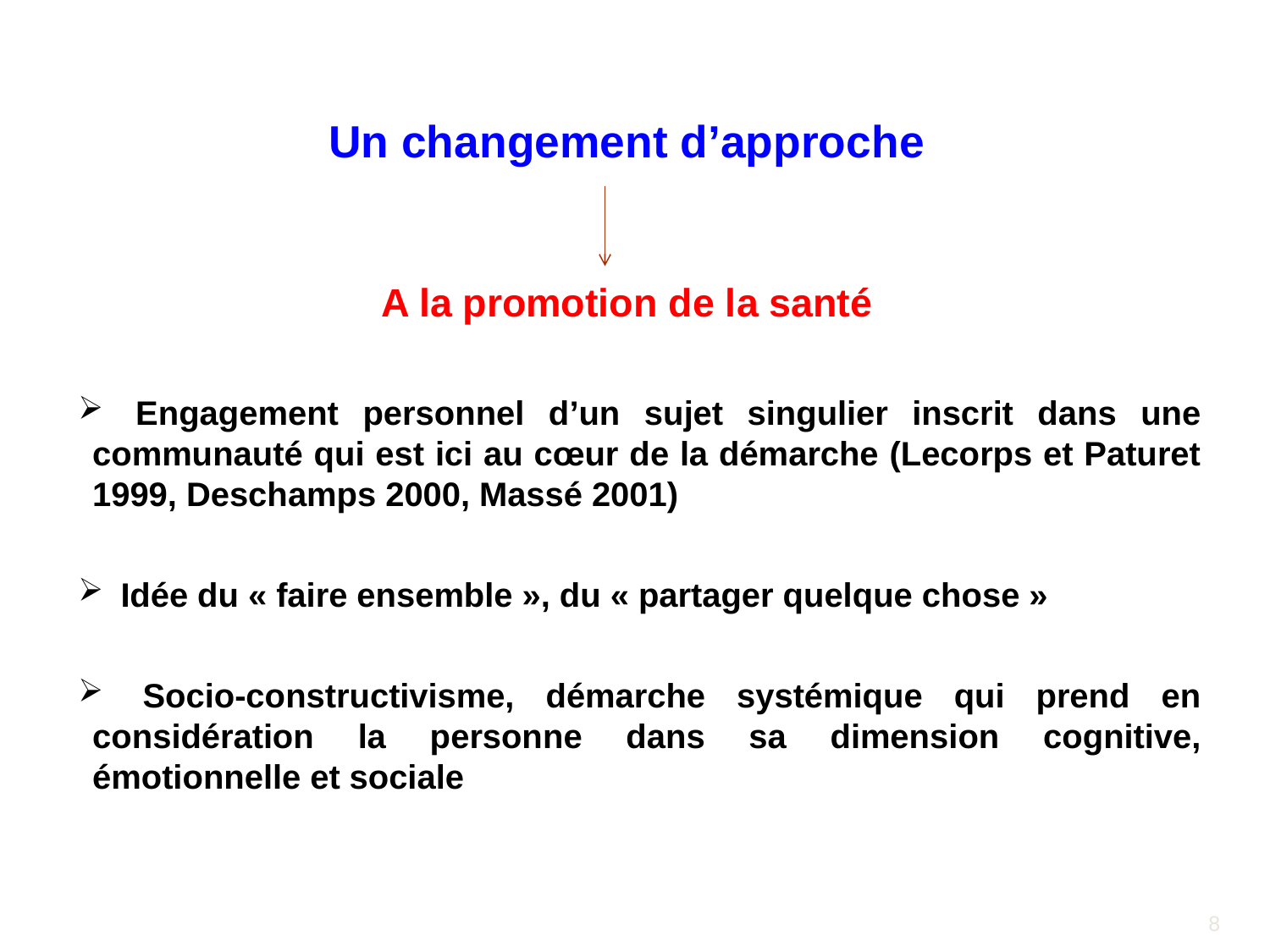

Un changement d’approche

A la promotion de la santé

 Engagement personnel d’un sujet singulier inscrit dans une communauté qui est ici au cœur de la démarche (Lecorps et Paturet 1999, Deschamps 2000, Massé 2001)

 Idée du « faire ensemble », du « partager quelque chose »

 Socio-constructivisme, démarche systémique qui prend en considération la personne dans sa dimension cognitive, émotionnelle et sociale

8